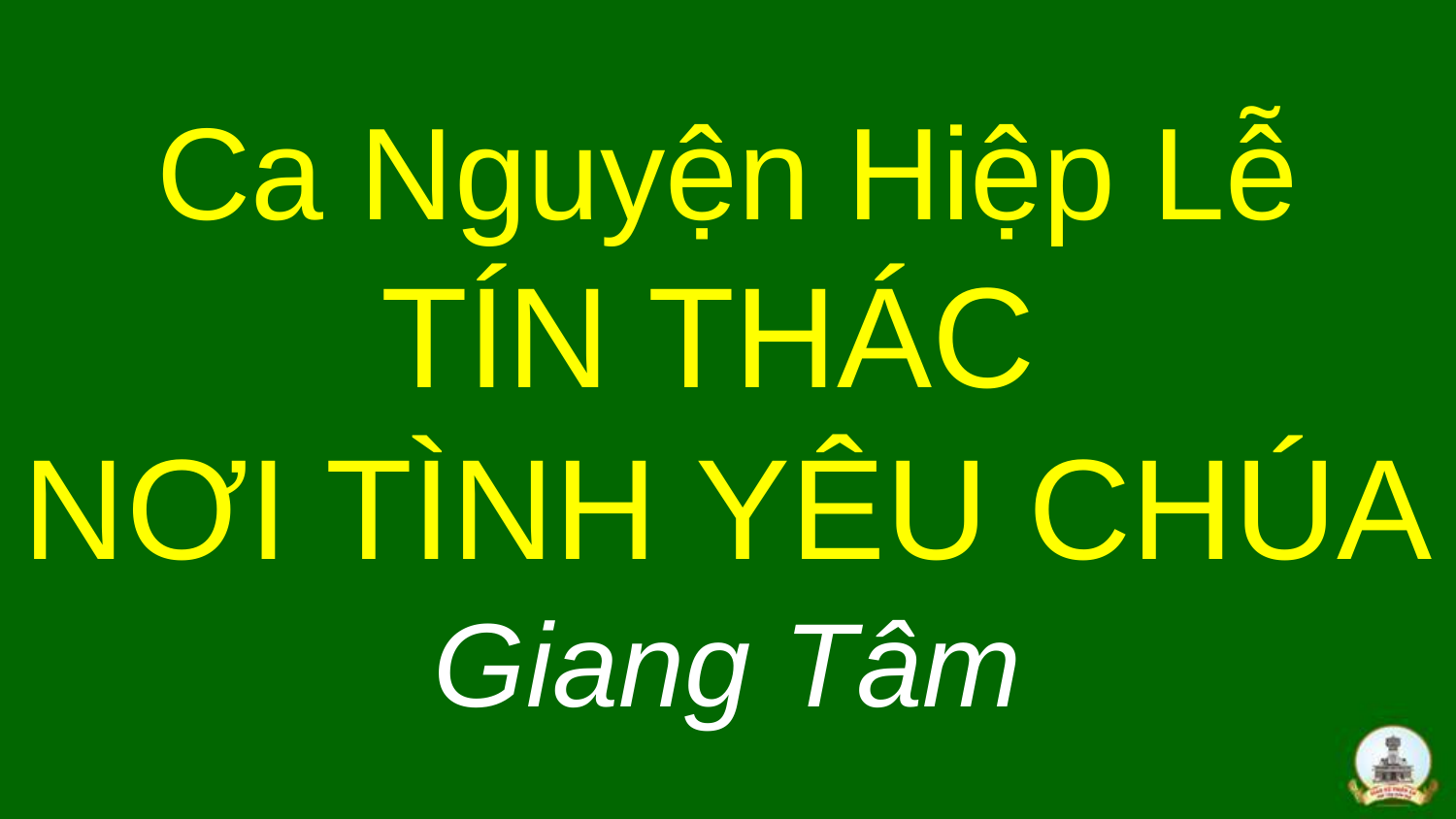

# Ca Nguyện Hiệp Lễ TÍN THÁC NƠI TÌNH YÊU CHÚA Giang Tâm